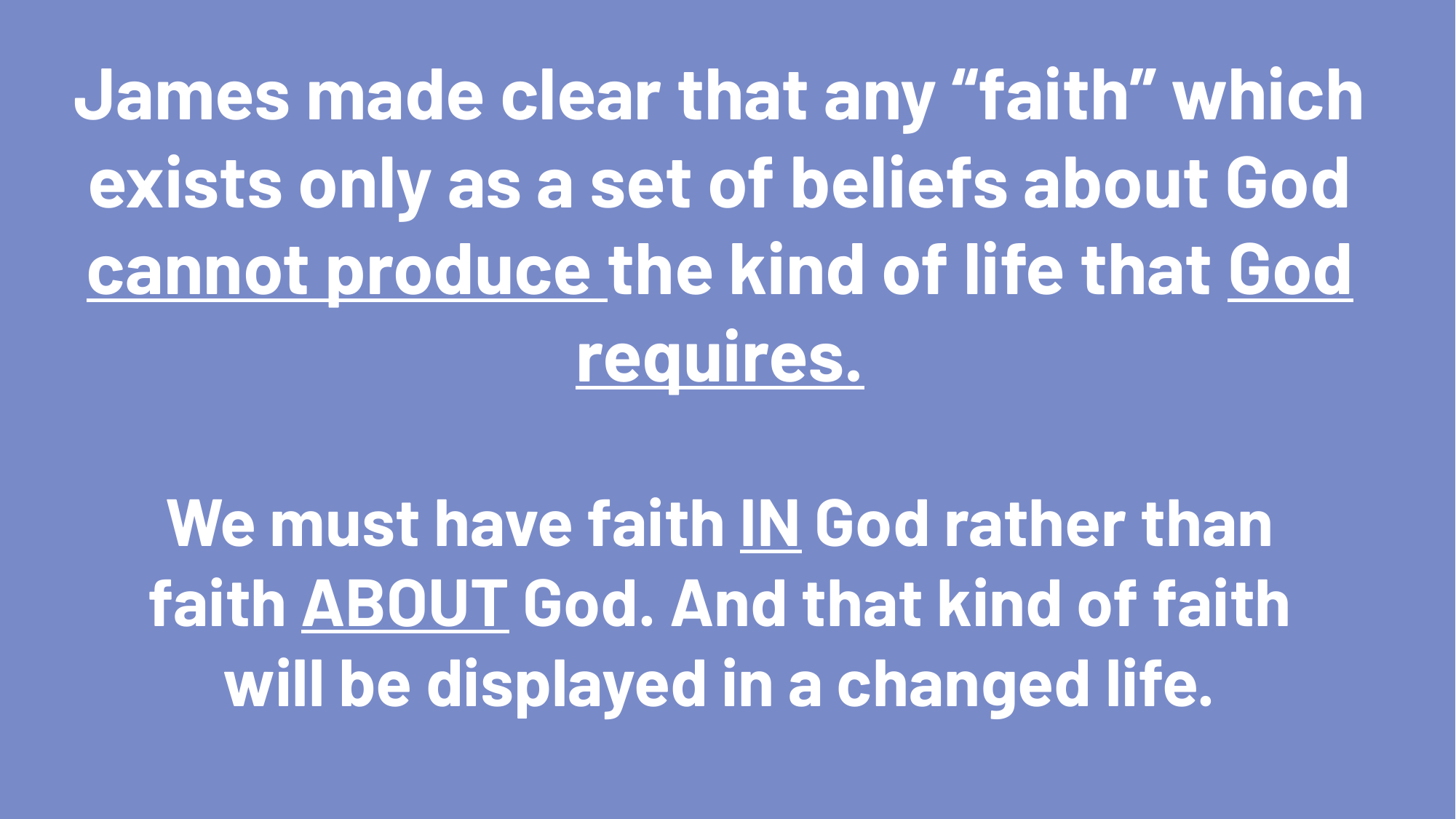

James made clear that any “faith” which exists only as a set of beliefs about God cannot produce the kind of life that God requires.
We must have faith IN God rather than faith ABOUT God. And that kind of faith will be displayed in a changed life.